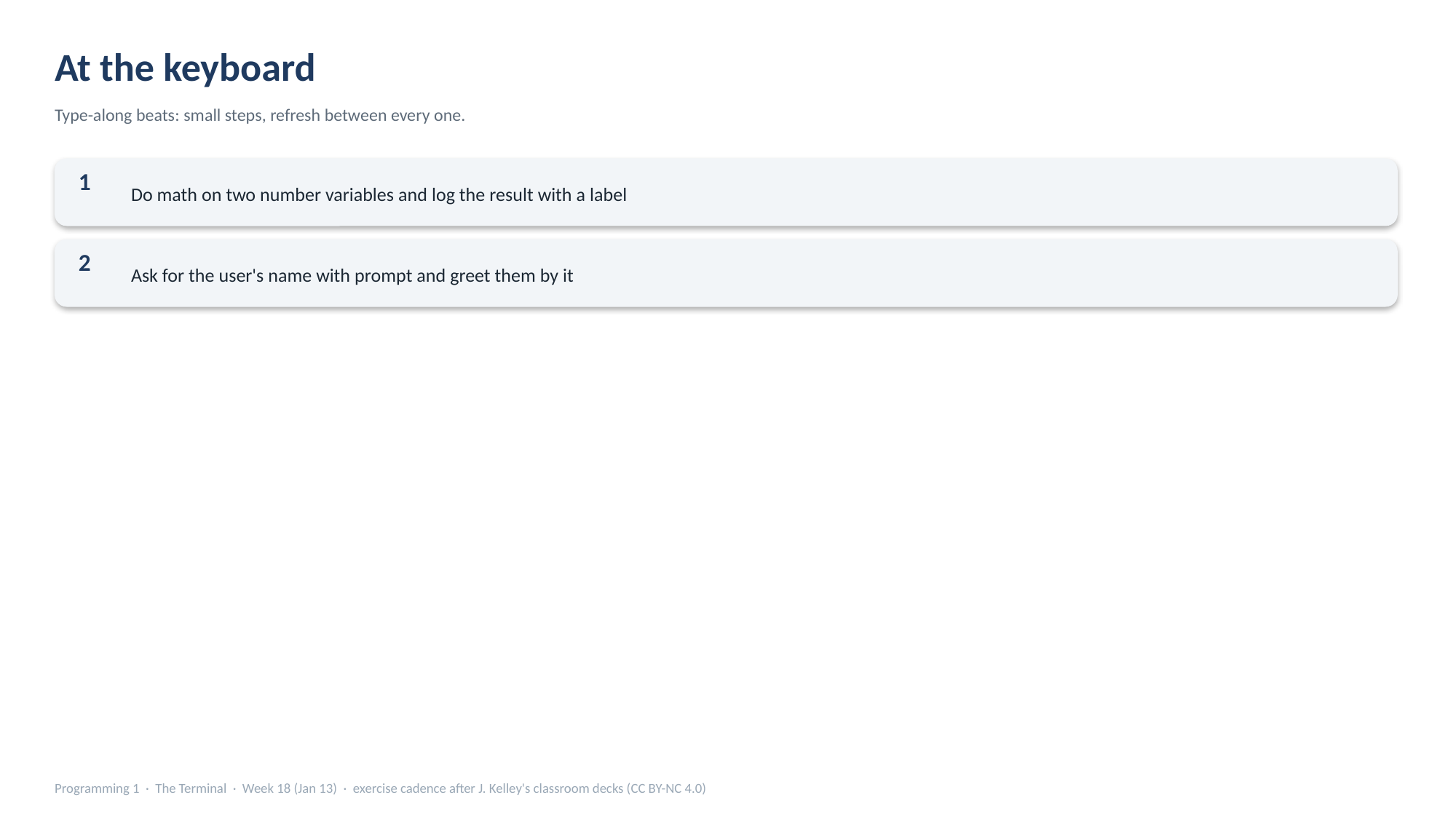

At the keyboard
Type-along beats: small steps, refresh between every one.

Do math on two number variables and log the result with a label
1

Ask for the user's name with prompt and greet them by it
2
Programming 1  ·  The Terminal  ·  Week 18 (Jan 13)  ·  exercise cadence after J. Kelley's classroom decks (CC BY-NC 4.0)